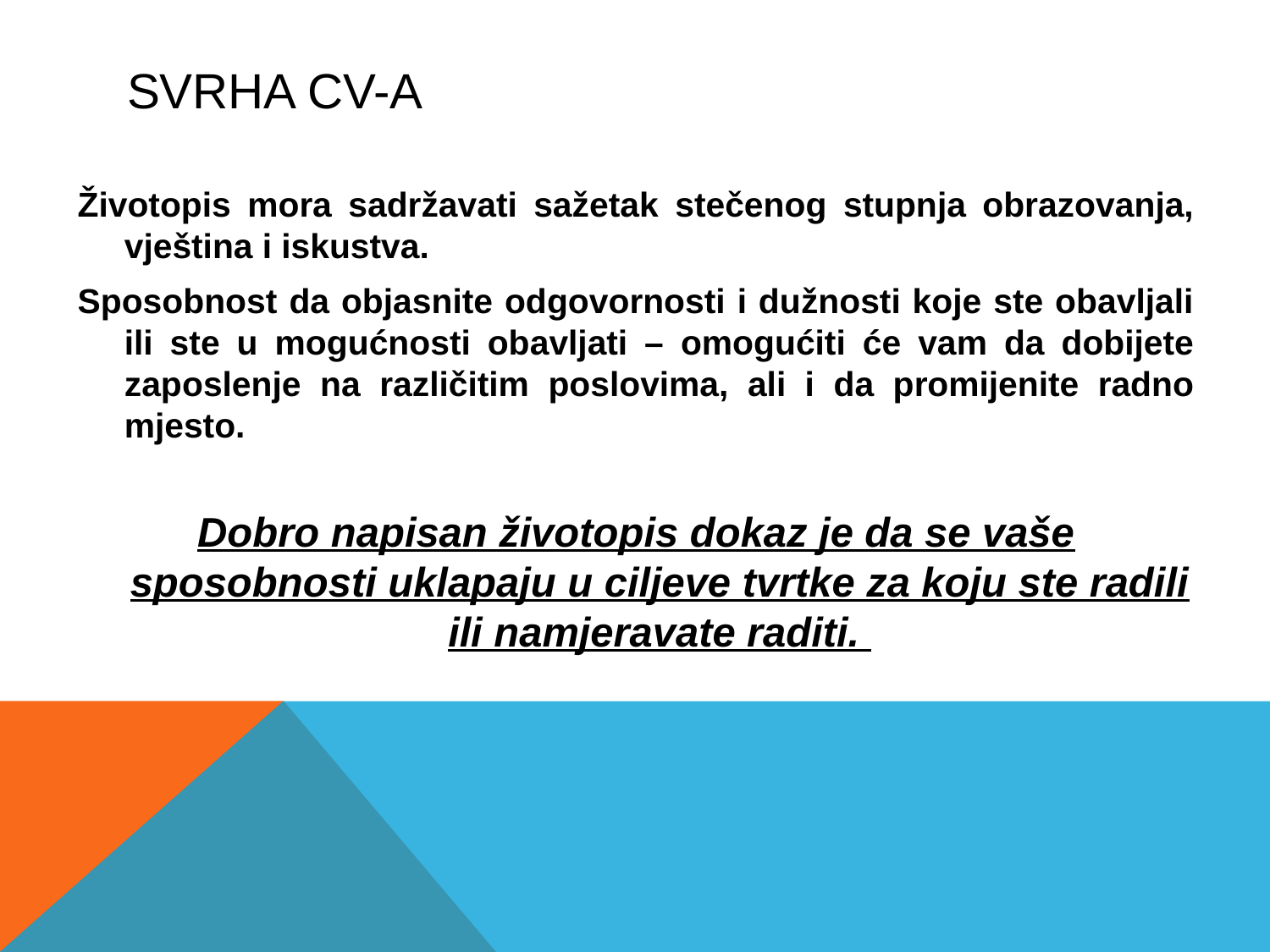

# Svrha CV-a
Životopis mora sadržavati sažetak stečenog stupnja obrazovanja, vještina i iskustva.
Sposobnost da objasnite odgovornosti i dužnosti koje ste obavljali ili ste u mogućnosti obavljati – omogućiti će vam da dobijete zaposlenje na različitim poslovima, ali i da promijenite radno mjesto.

Dobro napisan životopis dokaz je da se vaše sposobnosti uklapaju u ciljeve tvrtke za koju ste radili ili namjeravate raditi.